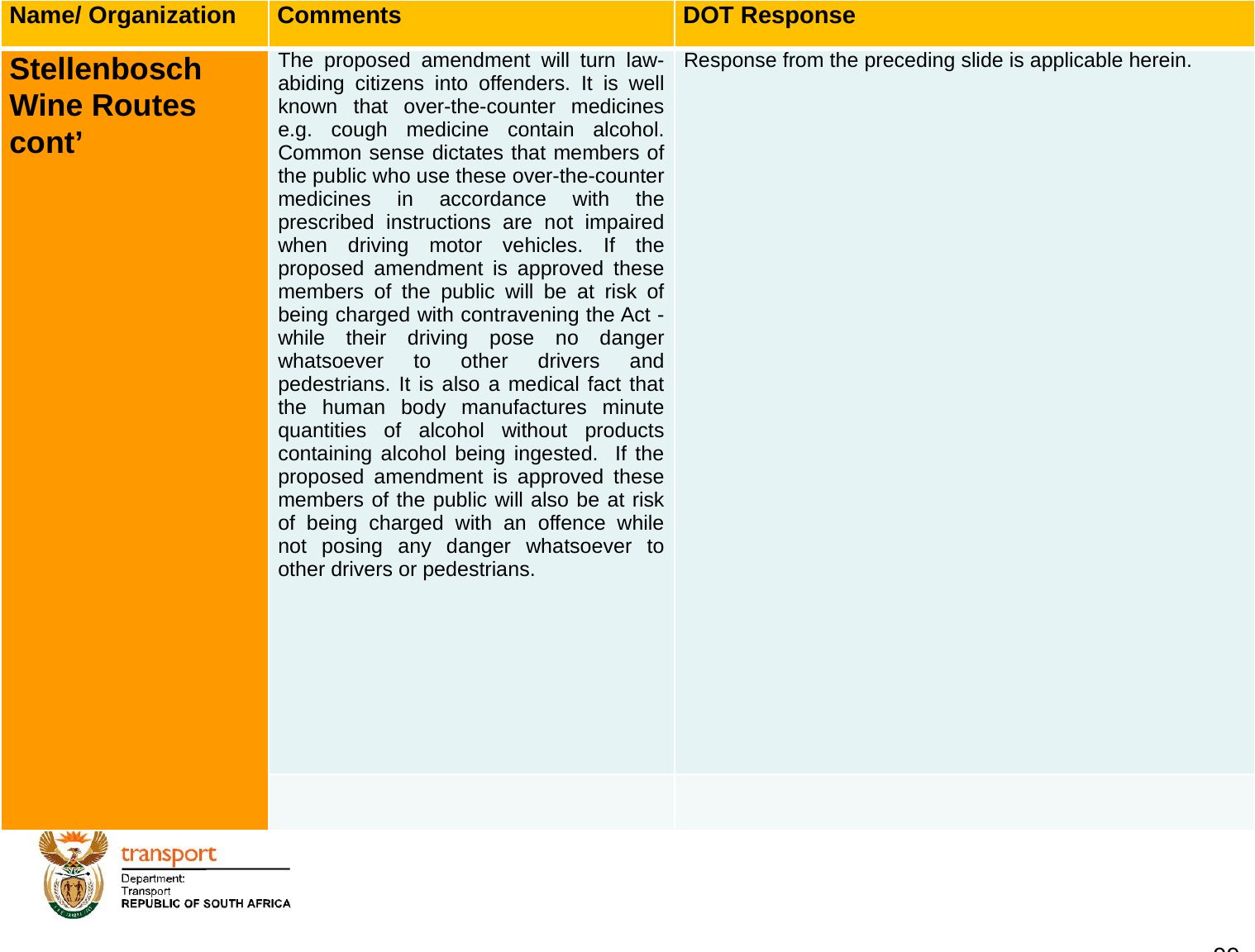

| Name/ Organization | Comments | DOT Response |
| --- | --- | --- |
| Stellenbosch Wine Routes cont’ | The proposed amendment will turn law-abiding citizens into offenders. It is well known that over-the-counter medicines e.g. cough medicine contain alcohol. Common sense dictates that members of the public who use these over-the-counter medicines in accordance with the prescribed instructions are not impaired when driving motor vehicles. If the proposed amendment is approved these members of the public will be at risk of being charged with contravening the Act - while their driving pose no danger whatsoever to other drivers and pedestrians. It is also a medical fact that the human body manufactures minute quantities of alcohol without products containing alcohol being ingested. If the proposed amendment is approved these members of the public will also be at risk of being charged with an offence while not posing any danger whatsoever to other drivers or pedestrians. | Response from the preceding slide is applicable herein. |
|  |  |  |
# 1. Background
99